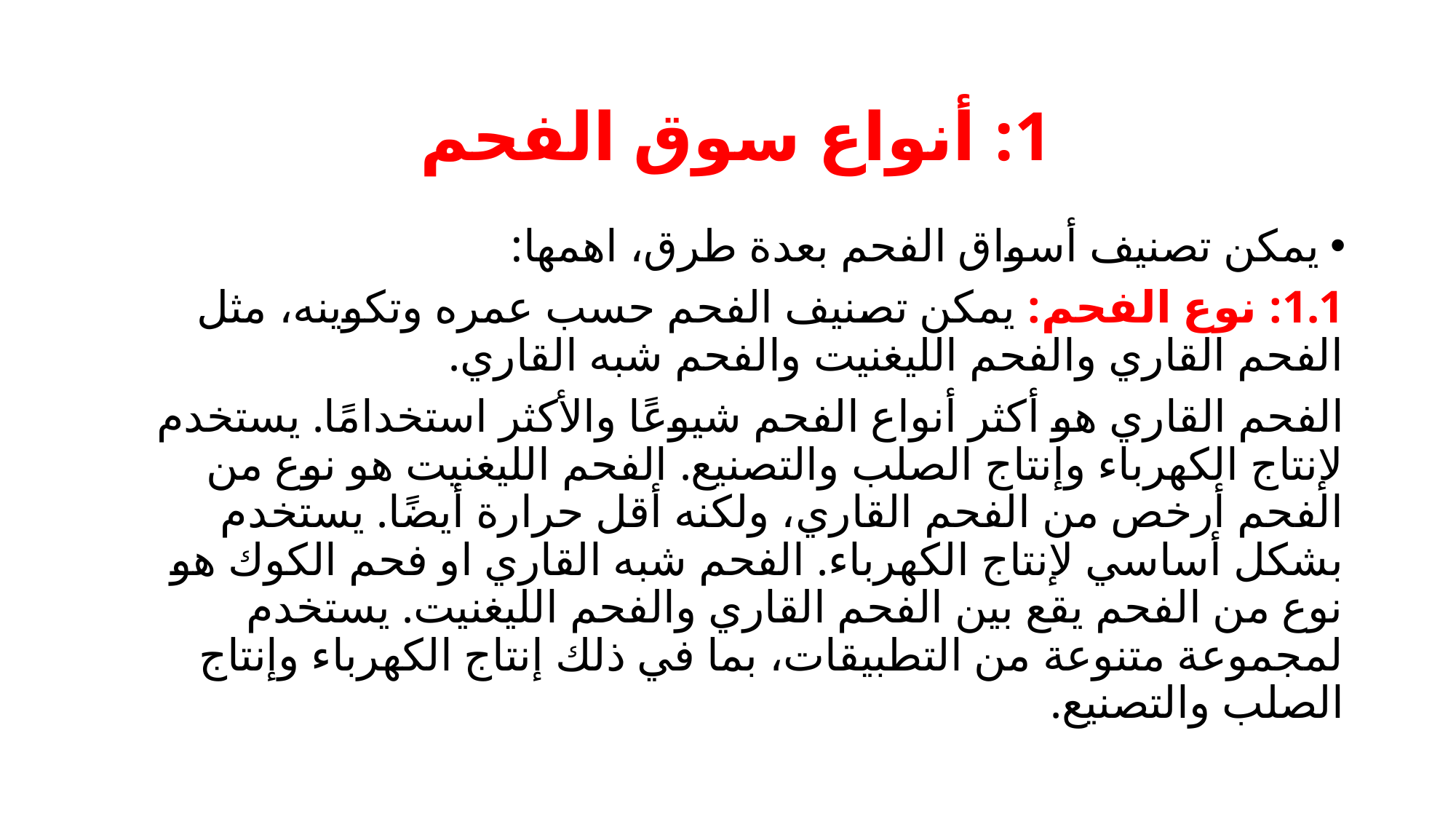

# 1: أنواع سوق الفحم
يمكن تصنيف أسواق الفحم بعدة طرق، اهمها:
1.1: نوع الفحم: يمكن تصنيف الفحم حسب عمره وتكوينه، مثل الفحم القاري والفحم الليغنيت والفحم شبه القاري.
الفحم القاري هو أكثر أنواع الفحم شيوعًا والأكثر استخدامًا. يستخدم لإنتاج الكهرباء وإنتاج الصلب والتصنيع. الفحم الليغنيت هو نوع من الفحم أرخص من الفحم القاري، ولكنه أقل حرارة أيضًا. يستخدم بشكل أساسي لإنتاج الكهرباء. الفحم شبه القاري او فحم الكوك هو نوع من الفحم يقع بين الفحم القاري والفحم الليغنيت. يستخدم لمجموعة متنوعة من التطبيقات، بما في ذلك إنتاج الكهرباء وإنتاج الصلب والتصنيع.